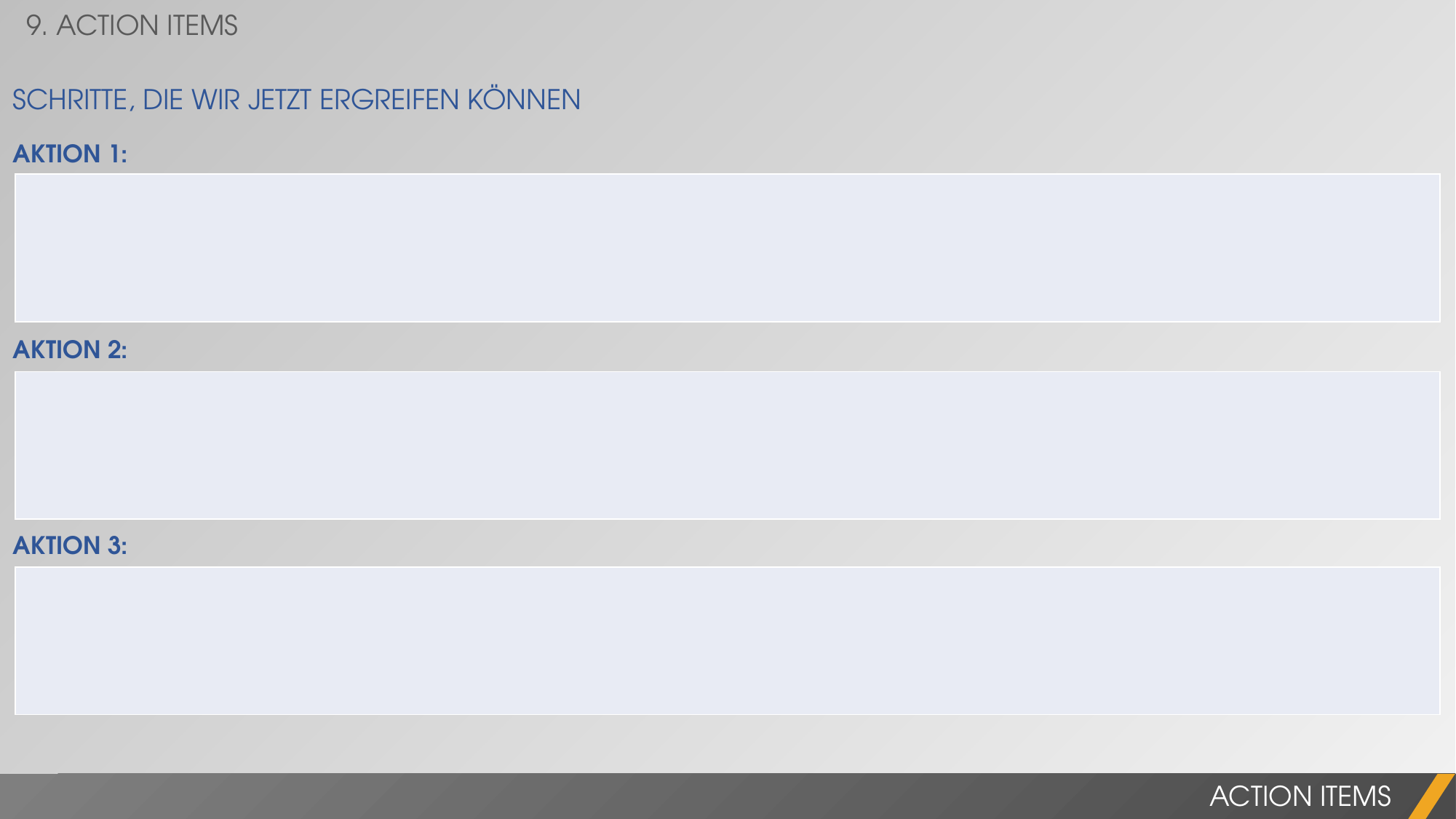

9. ACTION ITEMS
SCHRITTE, DIE WIR JETZT ERGREIFEN KÖNNEN
AKTION 1:
|  |
| --- |
AKTION 2:
|  |
| --- |
AKTION 3:
|  |
| --- |
ACTION ITEMS